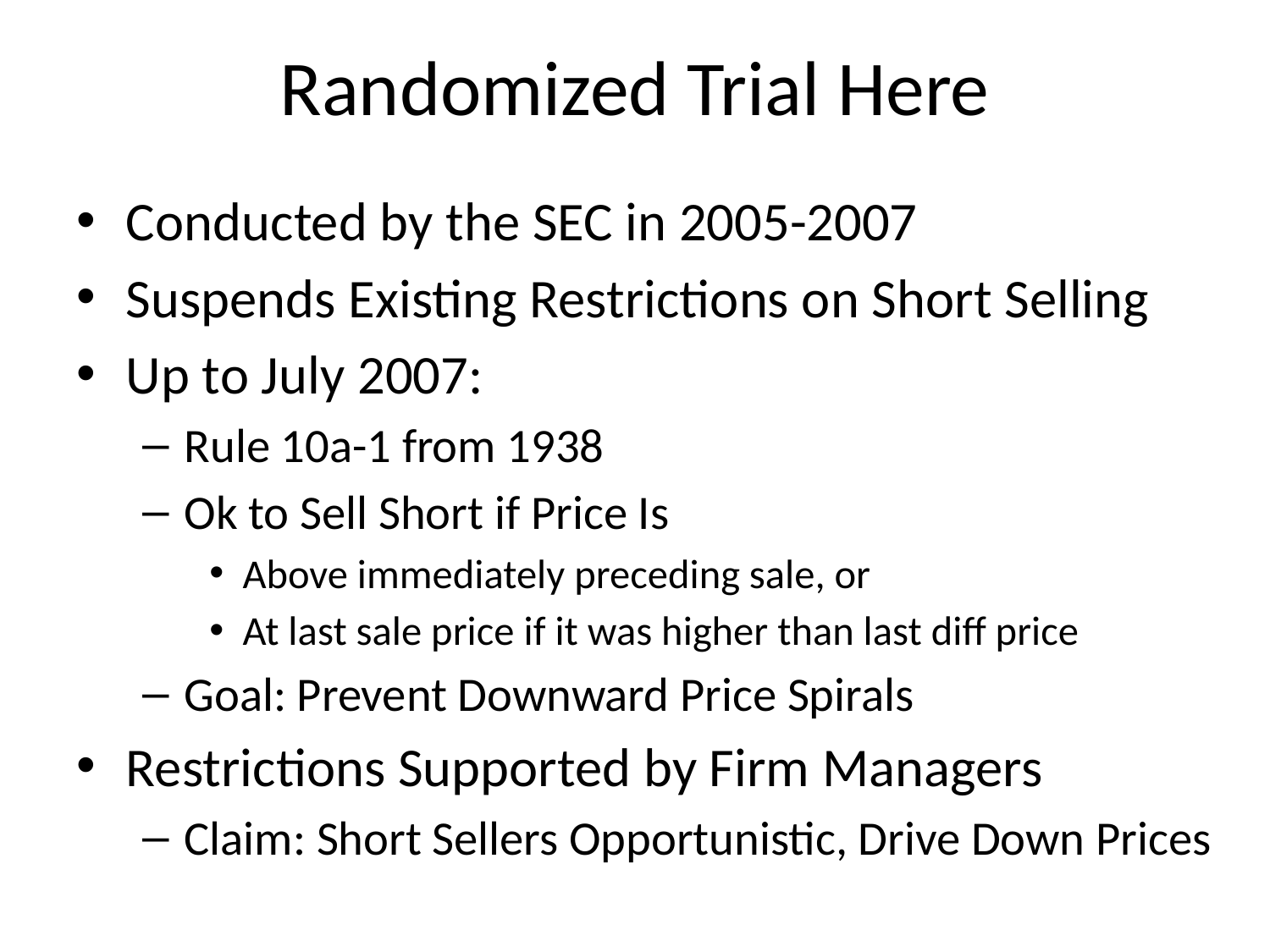

# Randomized Trial Here
Conducted by the SEC in 2005-2007
Suspends Existing Restrictions on Short Selling
Up to July 2007:
Rule 10a-1 from 1938
Ok to Sell Short if Price Is
Above immediately preceding sale, or
At last sale price if it was higher than last diff price
Goal: Prevent Downward Price Spirals
Restrictions Supported by Firm Managers
Claim: Short Sellers Opportunistic, Drive Down Prices